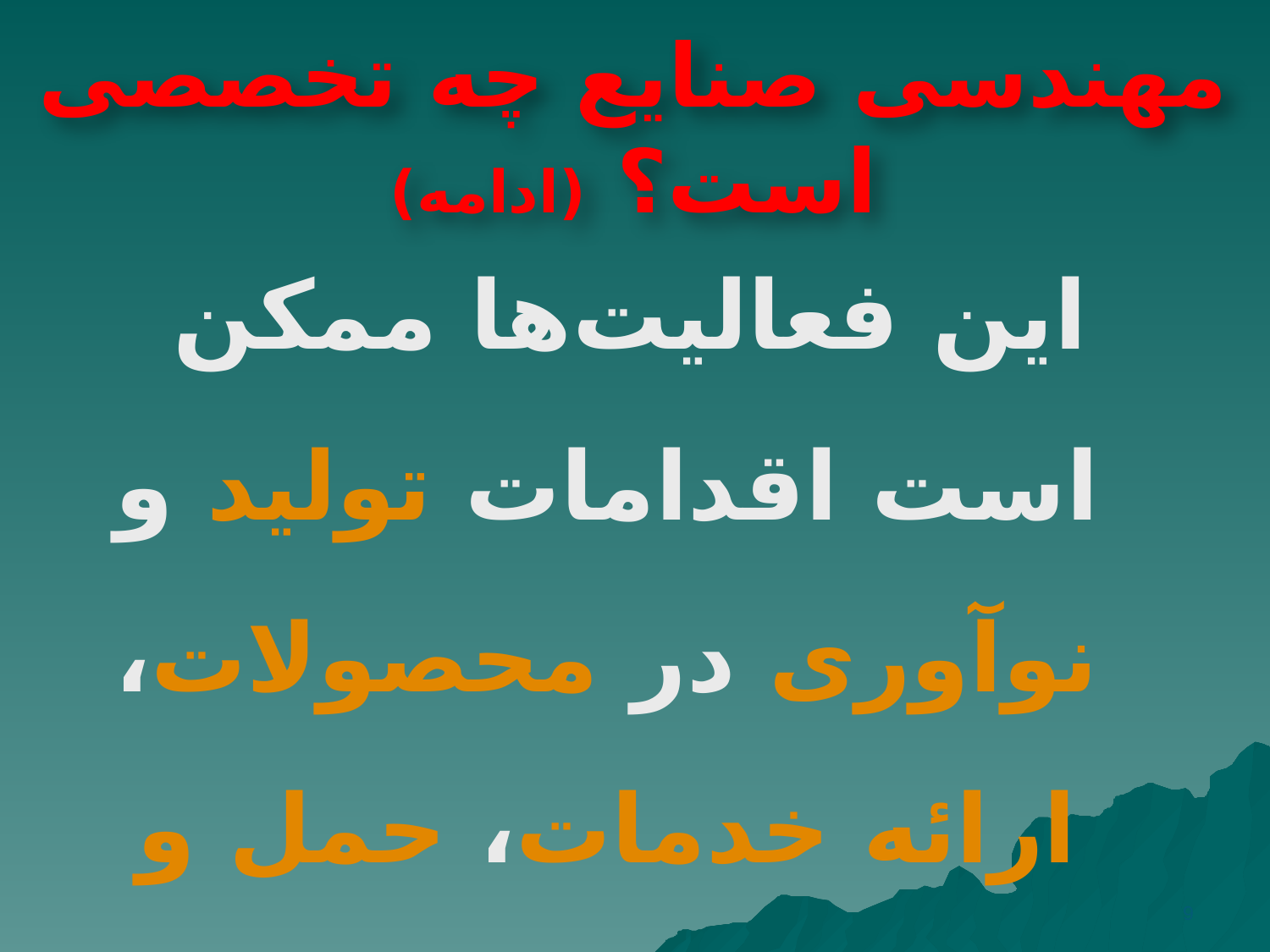

# مهندسی صنایع چه تخصصی است؟ (ادامه)
اين فعاليت‌ها ممکن است اقدامات توليد و نوآورى در محصولات، ارائه خدمات، حمل و نقل و جريان اطلاعات سازمانى را شامل شود.
9